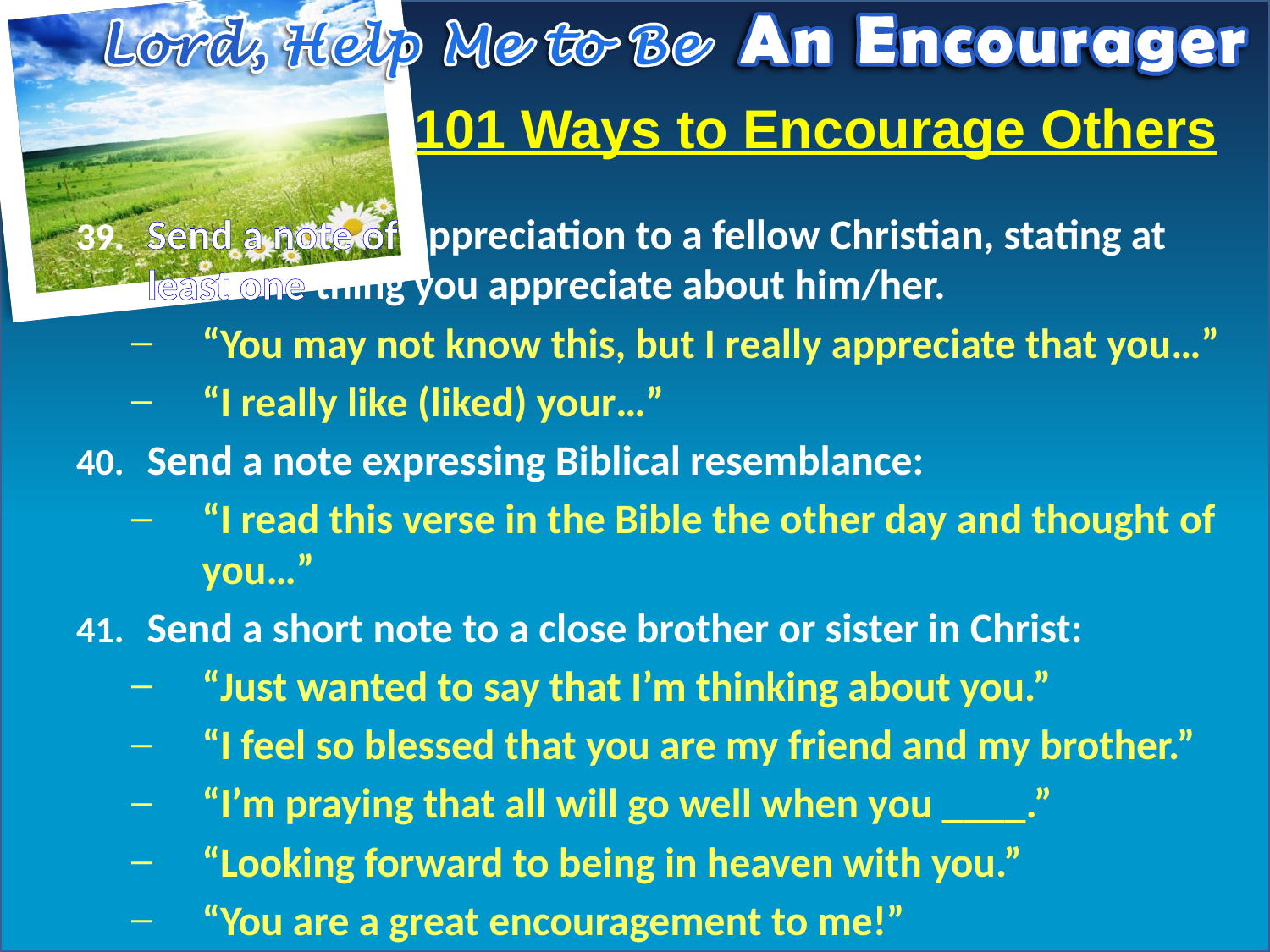

# 101 Ways to Encourage Others
Send a note of appreciation to a fellow Christian, stating at least one thing you appreciate about him/her.
“You may not know this, but I really appreciate that you…”
“I really like (liked) your…”
Send a note expressing Biblical resemblance:
“I read this verse in the Bible the other day and thought of you…”
Send a short note to a close brother or sister in Christ:
“Just wanted to say that I’m thinking about you.”
“I feel so blessed that you are my friend and my brother.”
“I’m praying that all will go well when you ____.”
“Looking forward to being in heaven with you.”
“You are a great encouragement to me!”